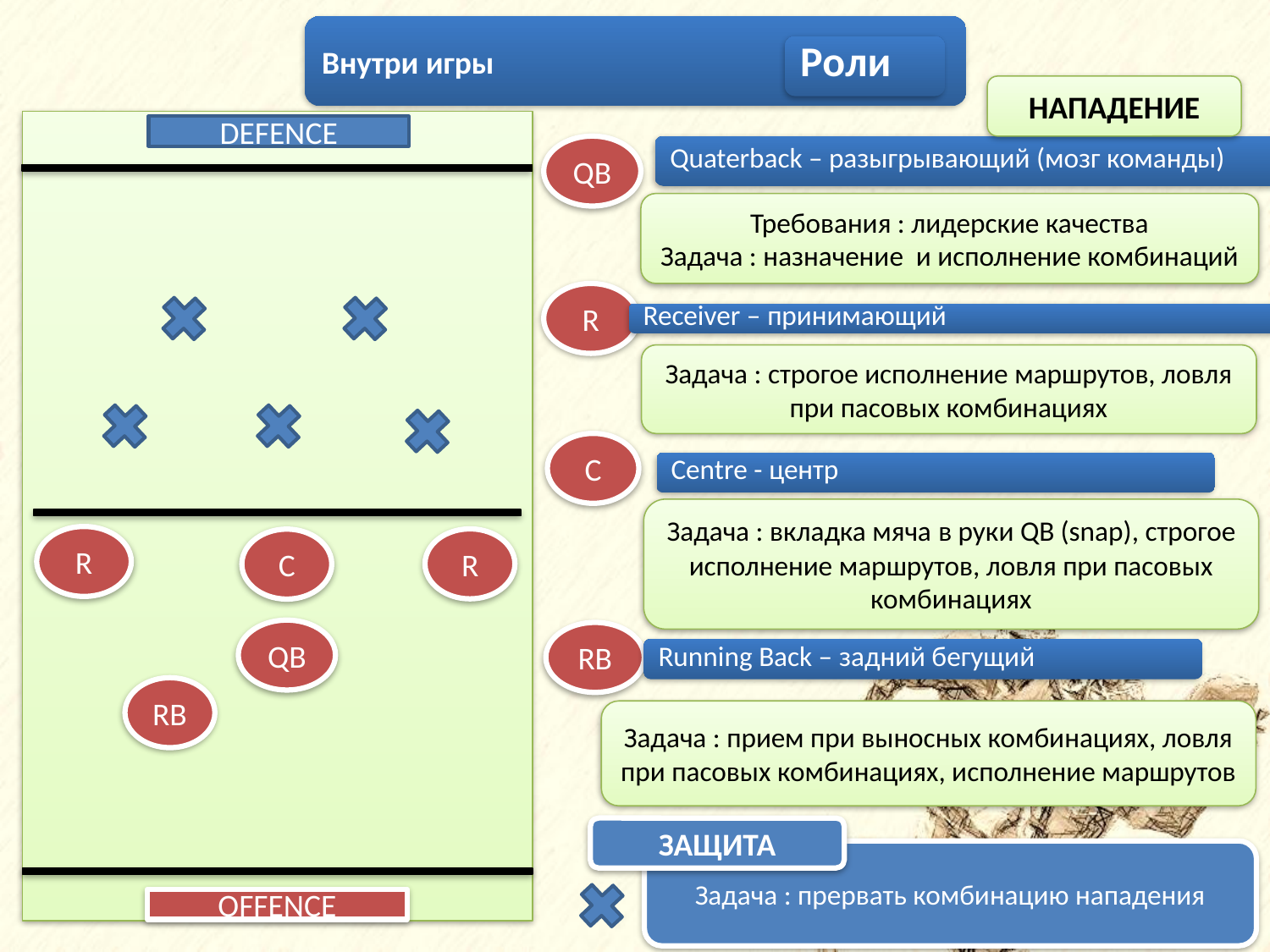

Внутри игры
Роли
НАПАДЕНИЕ

DEFENCE
QB
Quaterback – разыгрывающий (мозг команды)

Требования : лидерские качества
Задача : назначение  и исполнение комбинаций
R

Receiver – принимающий
Задача : строгое исполнение маршрутов, ловля при пасовых комбинациях

С
Centre - центр
Задача : вкладка мяча в руки QB (snap), строгое исполнение маршрутов, ловля при пасовых комбинациях

R
R
С
QB
RB
Running Back – задний бегущий
RB
Задача : прием при выносных комбинациях, ловля при пасовых комбинациях, исполнение маршрутов
ЗАЩИТА
Задача : прервать комбинацию нападения

OFFENCE